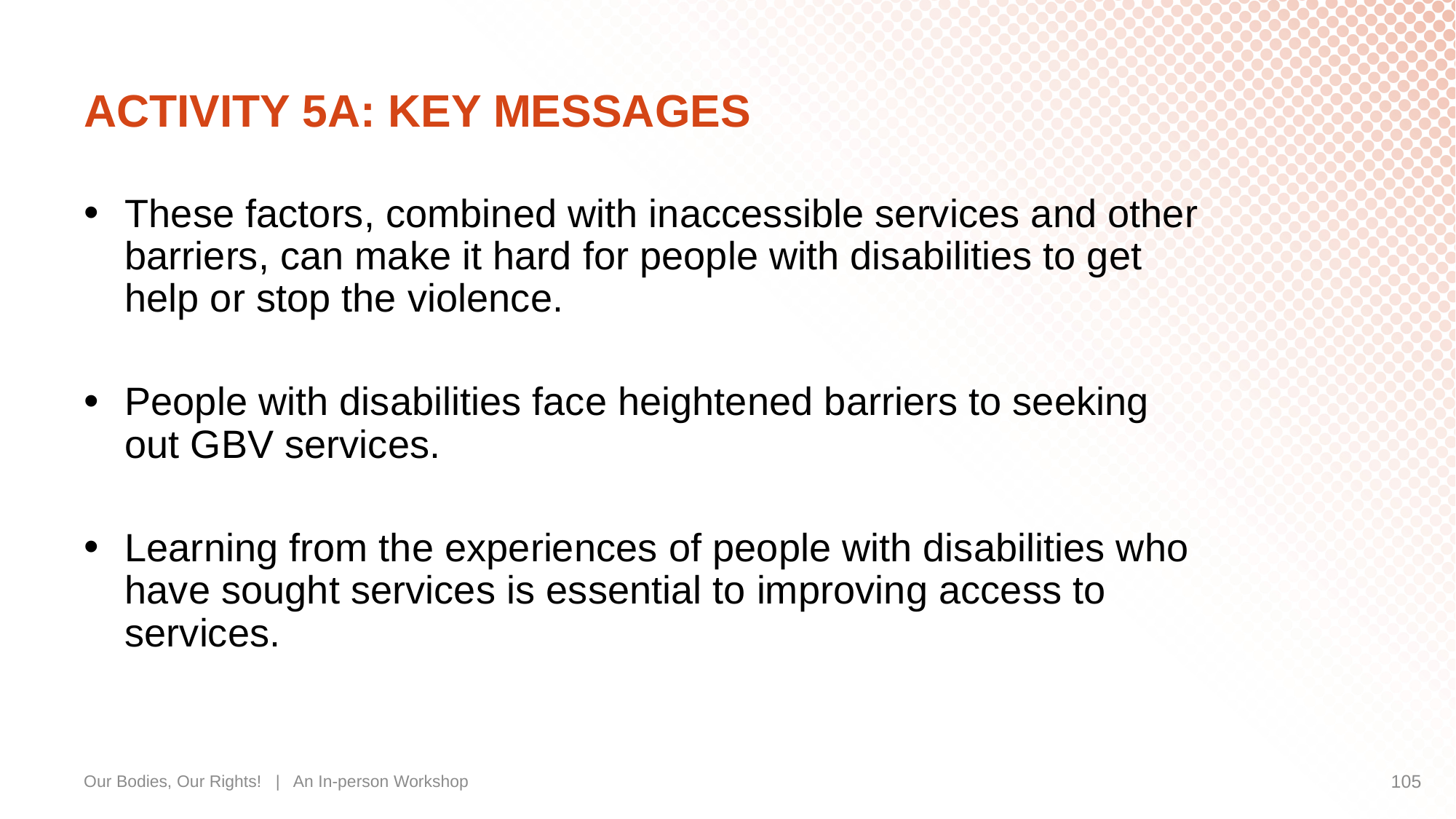

# ACTIVITY 5A: KEY MESSAGES
These factors, combined with inaccessible services and other barriers, can make it hard for people with disabilities to get help or stop the violence.

People with disabilities face heightened barriers to seeking out GBV services.

Learning from the experiences of people with disabilities who have sought services is essential to improving access to services.
Our Bodies, Our Rights!   |   An In-person Workshop
105